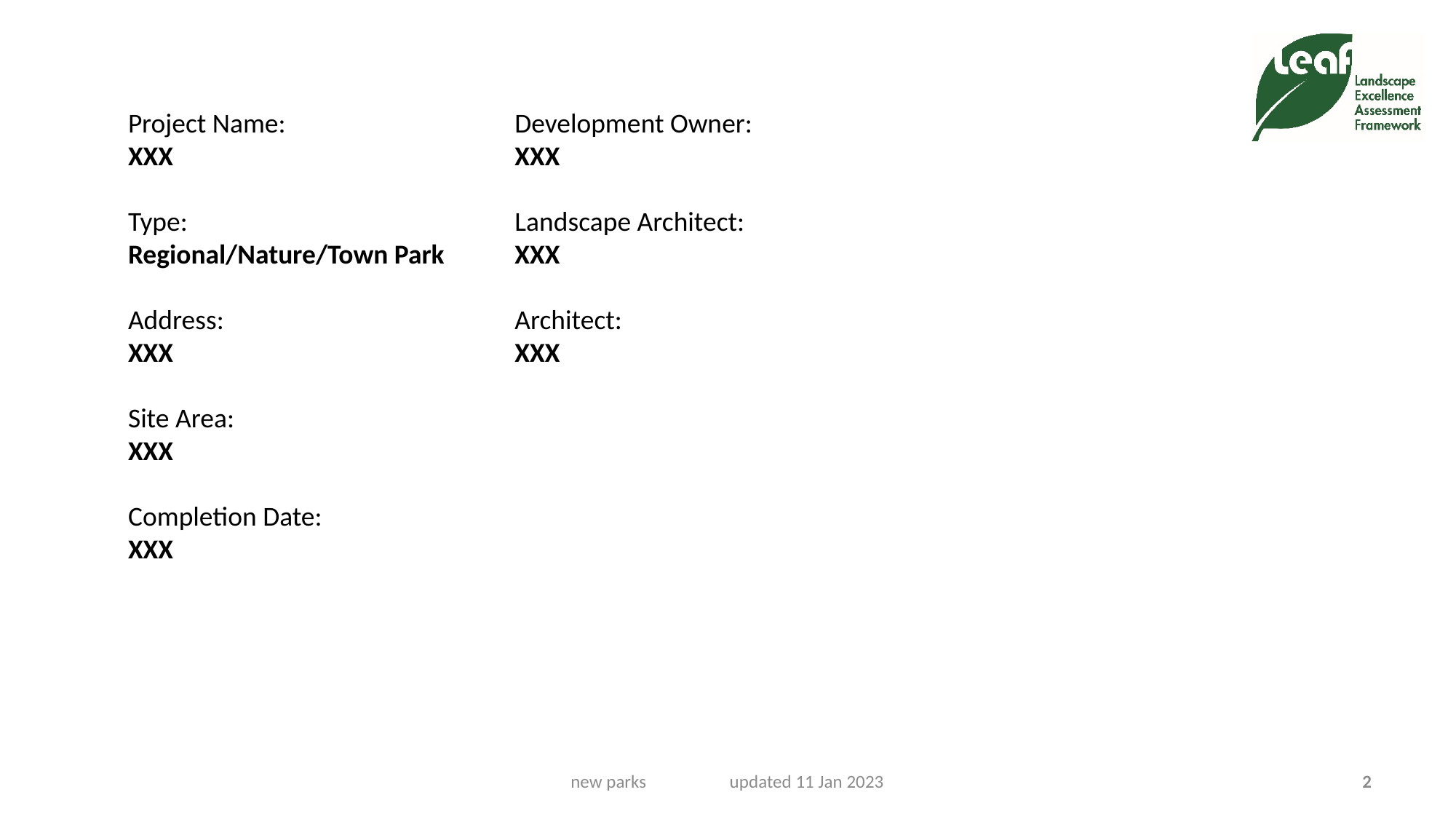

Project Name:
XXX

Type:
Regional/Nature/Town Park

Address:
XXX

Site Area:
XXX

Completion Date:
XXX
Development Owner:
XXX

Landscape Architect:
XXX

Architect:
XXX
new parks                    updated 11 Jan 2023
2